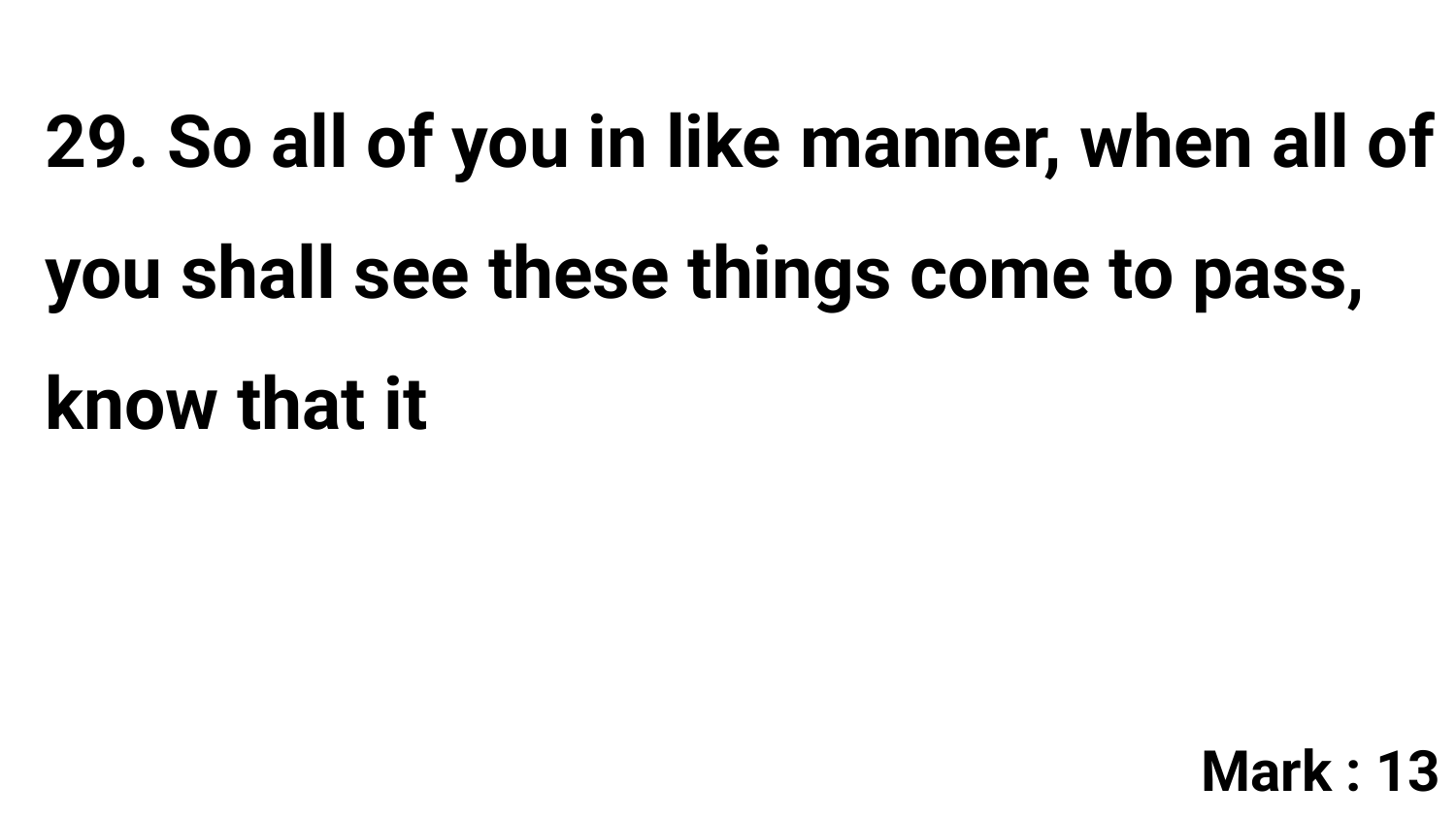

29. So all of you in like manner, when all of you shall see these things come to pass, know that it
Mark : 13